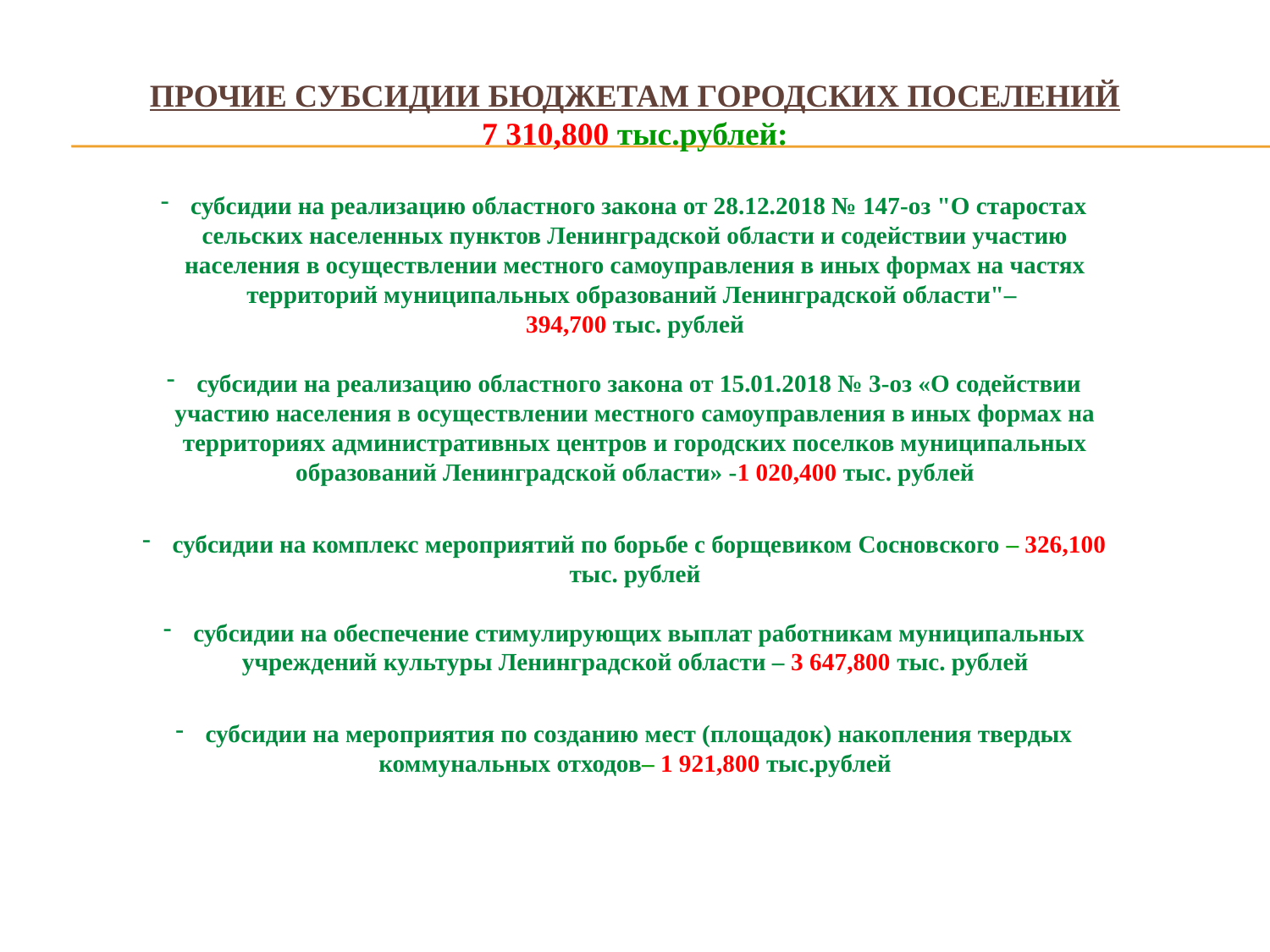

ПРОЧИЕ СУБСИДИИ БЮДЖЕТАМ ГОРОДСКИХ ПОСЕЛЕНИЙ
7 310,800 тыс.рублей:

субсидии на реализацию областного закона от 28.12.2018 № 147-оз "О старостах сельских населенных пунктов Ленинградской области и содействии участию населения в осуществлении местного самоуправления в иных формах на частях территорий муниципальных образований Ленинградской области"–
394,700 тыс. рублей

субсидии на реализацию областного закона от 15.01.2018 № 3-оз «О содействии участию населения в осуществлении местного самоуправления в иных формах на территориях административных центров и городских поселков муниципальных образований Ленинградской области» -1 020,400 тыс. рублей

субсидии на комплекс мероприятий по борьбе с борщевиком Сосновского – 326,100 тыс. рублей

субсидии на обеспечение стимулирующих выплат работникам муниципальных учреждений культуры Ленинградской области – 3 647,800 тыс. рублей

субсидии на мероприятия по созданию мест (площадок) накопления твердых коммунальных отходов– 1 921,800 тыс.рублей